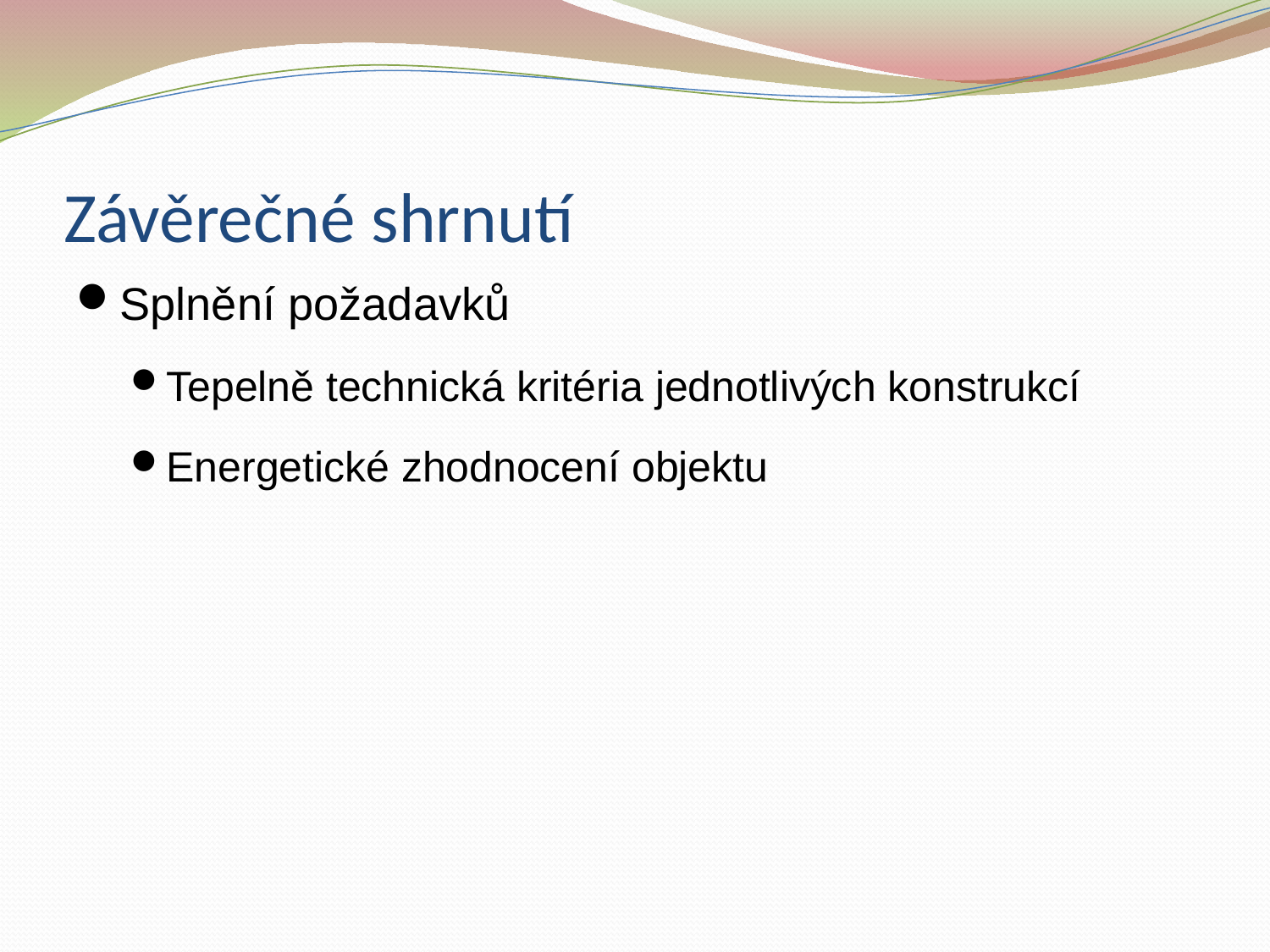

# Závěrečné shrnutí
Splnění požadavků
Tepelně technická kritéria jednotlivých konstrukcí
Energetické zhodnocení objektu